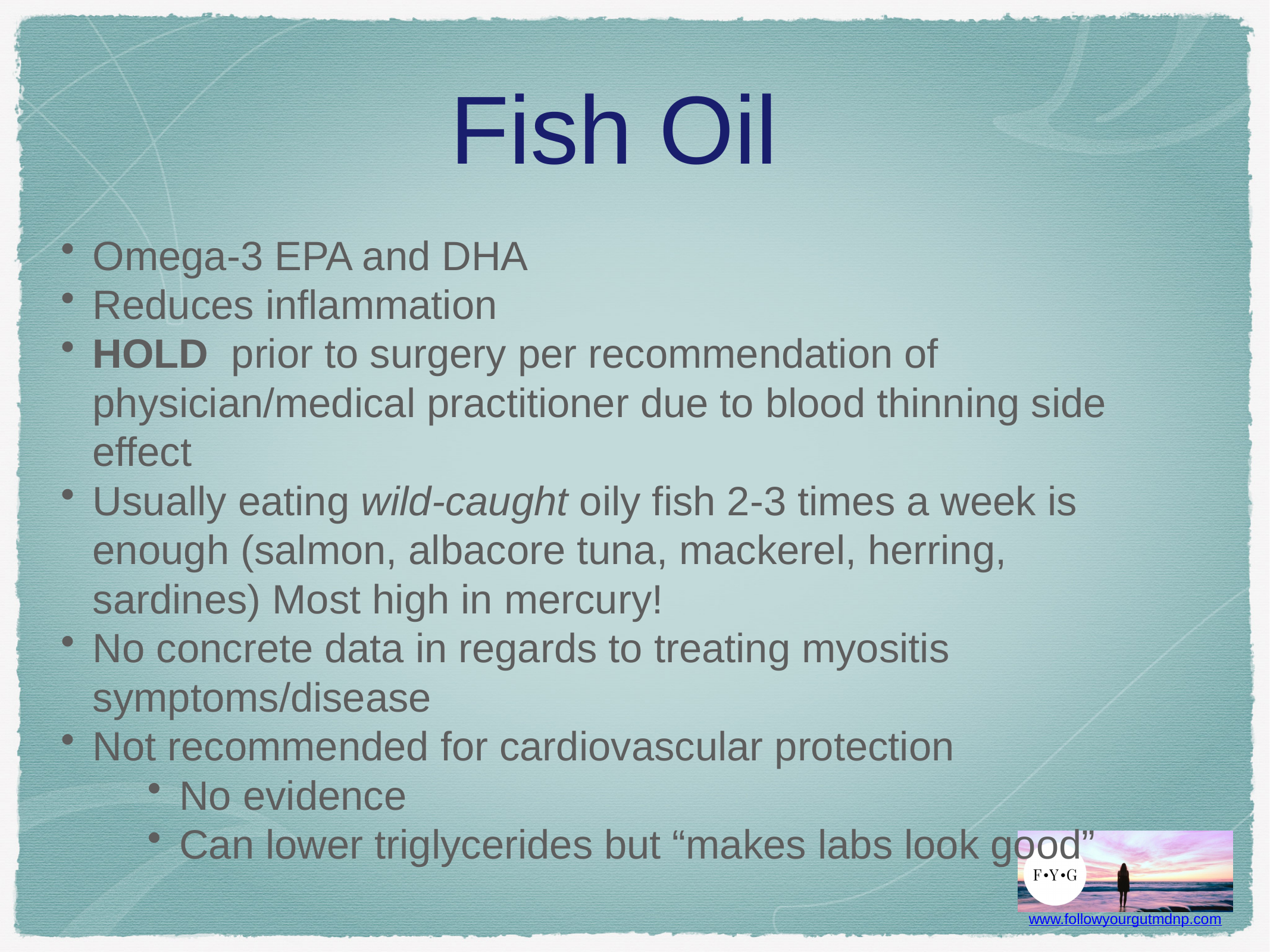

# Fish Oil
Omega-3 EPA and DHA
Reduces inflammation
HOLD  prior to surgery per recommendation of physician/medical practitioner due to blood thinning side effect
Usually eating wild-caught oily fish 2-3 times a week is enough (salmon, albacore tuna, mackerel, herring, sardines) Most high in mercury!
No concrete data in regards to treating myositis symptoms/disease
Not recommended for cardiovascular protection
No evidence
Can lower triglycerides but “makes labs look good”